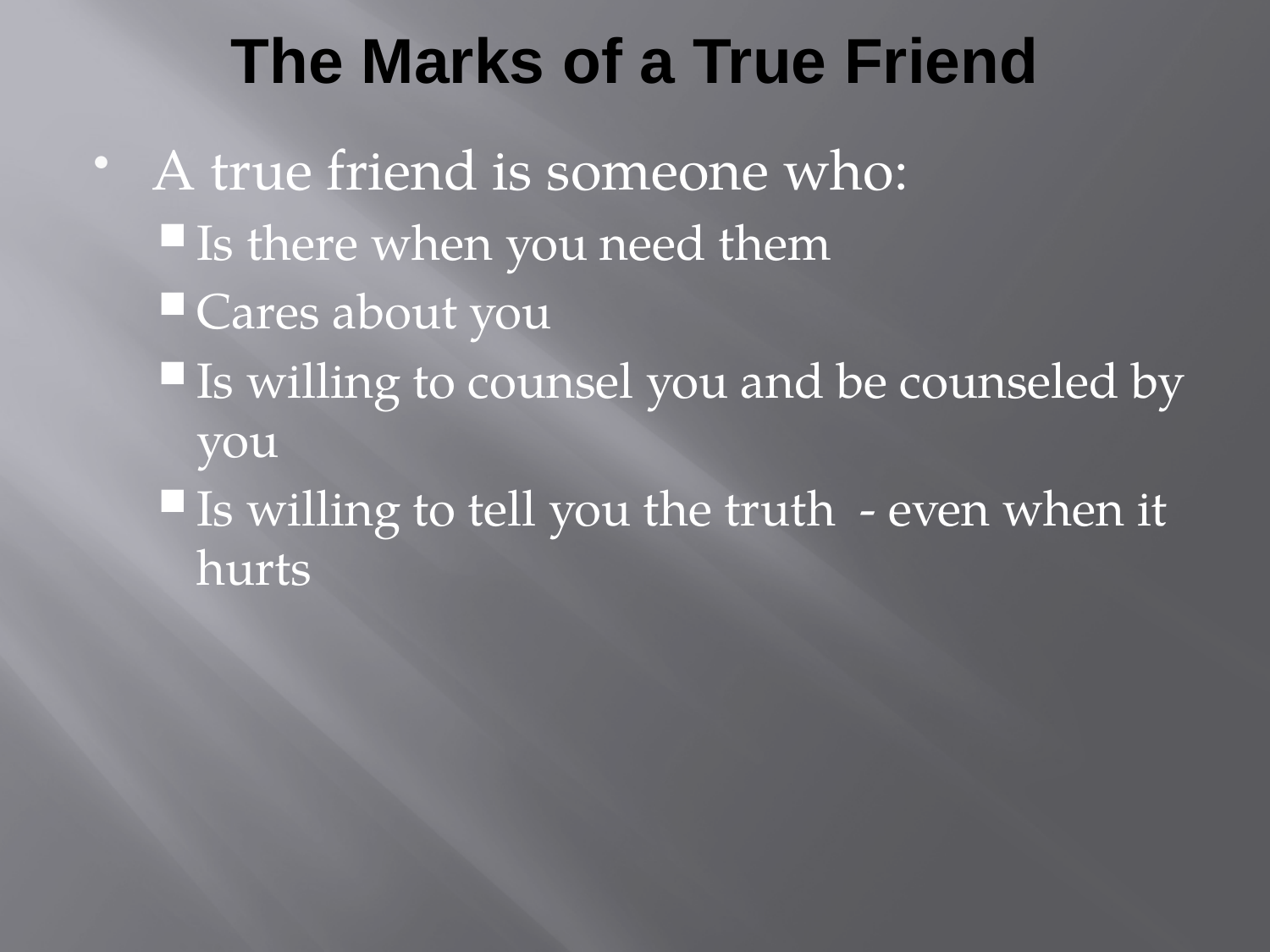

# The Marks of a True Friend
A true friend is someone who:
Is there when you need them
Cares about you
Is willing to counsel you and be counseled by you
Is willing to tell you the truth  - even when it hurts